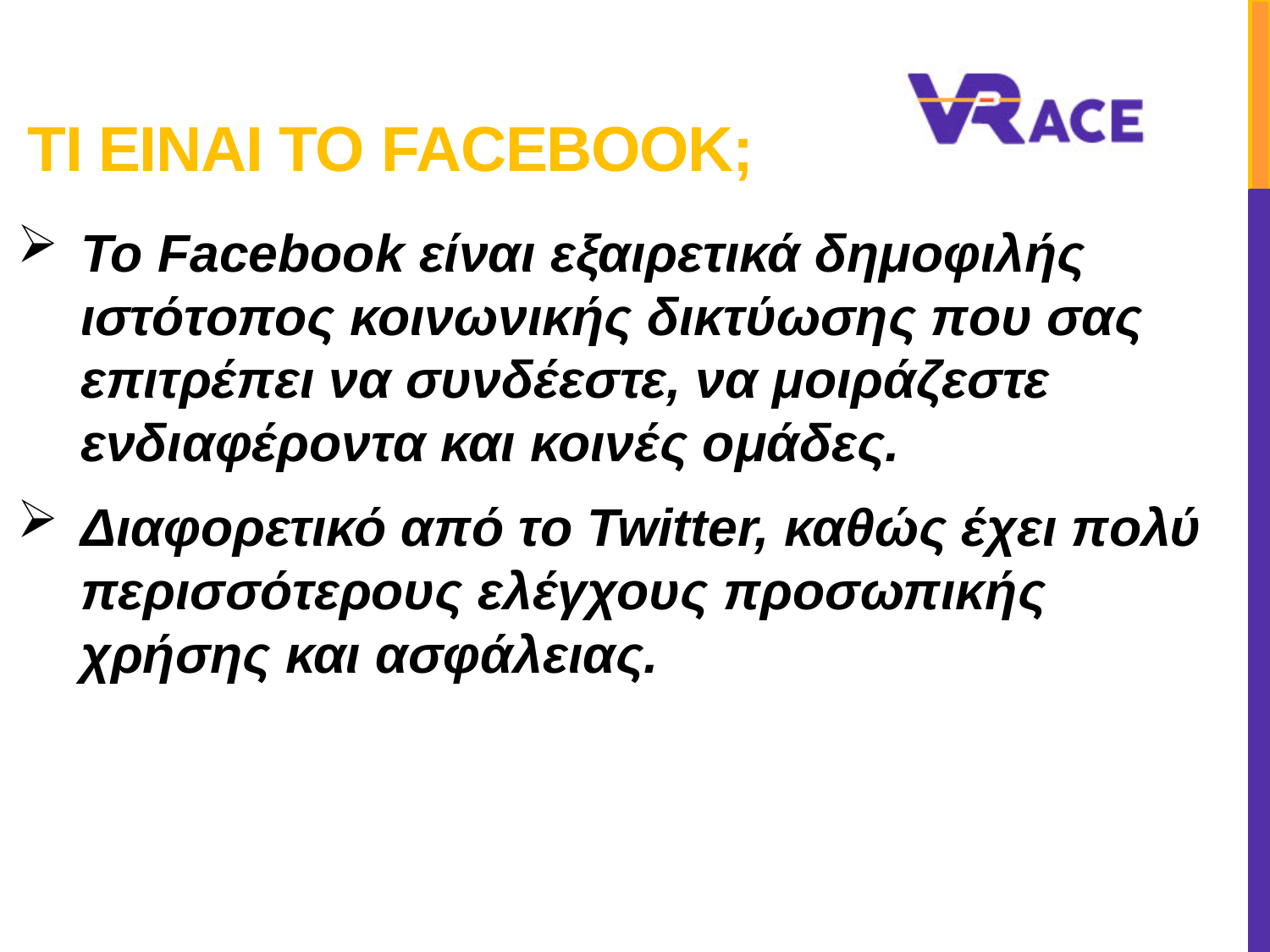

# Τι εΙναι το Facebook;
Το Facebook είναι εξαιρετικά δημοφιλής ιστότοπος κοινωνικής δικτύωσης που σας επιτρέπει να συνδέεστε, να μοιράζεστε ενδιαφέροντα και κοινές ομάδες.
Διαφορετικό από το Twitter, καθώς έχει πολύ περισσότερους ελέγχους προσωπικής χρήσης και ασφάλειας.